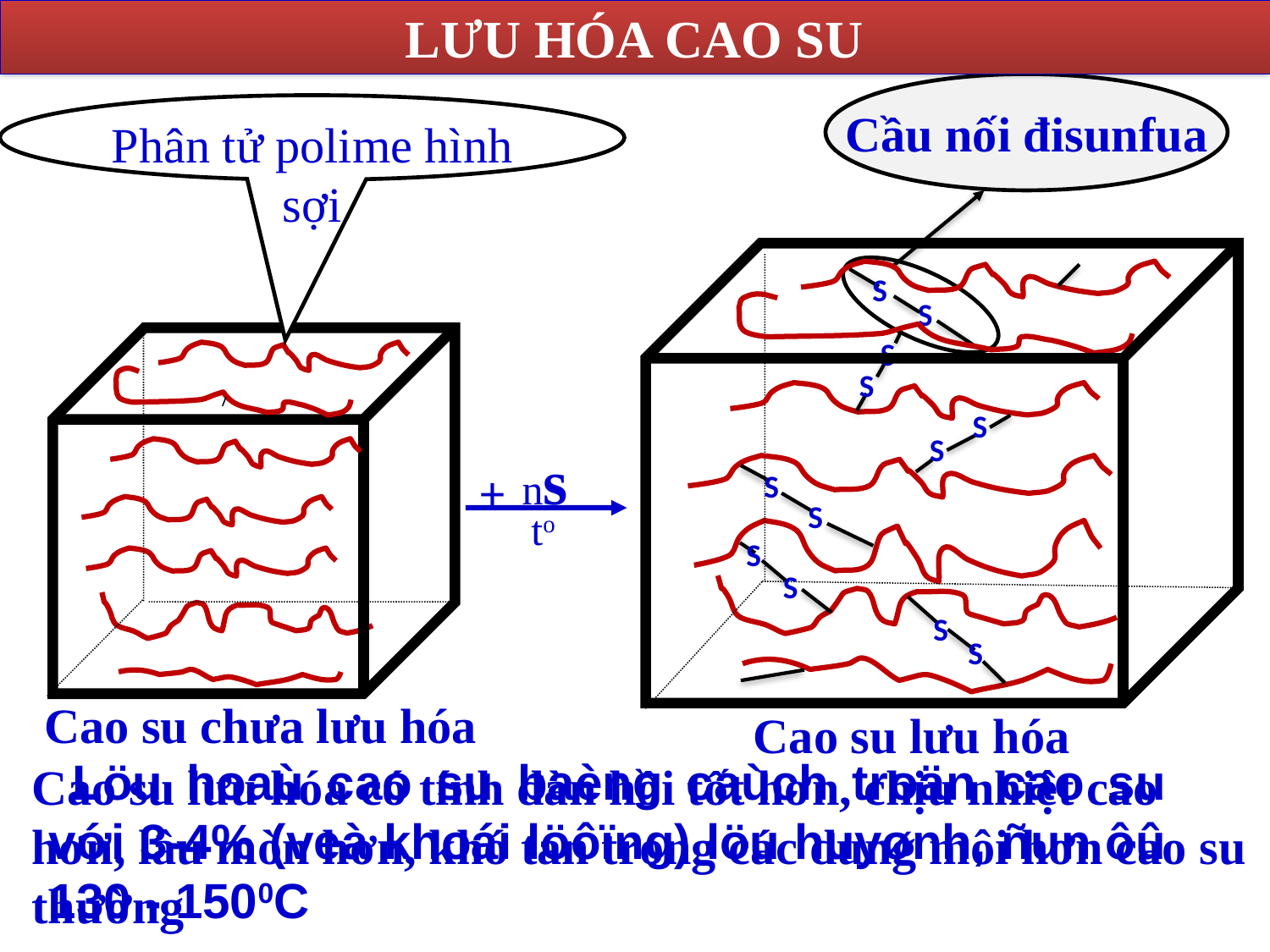

LƯU HÓA CAO SU
Cầu nối đisunfua
Phân tử polime hình sợi

S

S

S

S

S

S
 ns

+

S

S

to

S

S

S
S

Cao su chưa lưu hóa
Cao su lưu hóa
Cao su lưu hóa có tính đàn hồi tốt hơn, chịu nhiệt cao hơn, lâu mòn hơn, khó tan trong các dung môi hơn cao su thường
 Löu hoaù cao su baèng caùch troän cao su với 3-4% (veà khoái löôïng) löu huyønh, ñun ôû 130 - 1500C